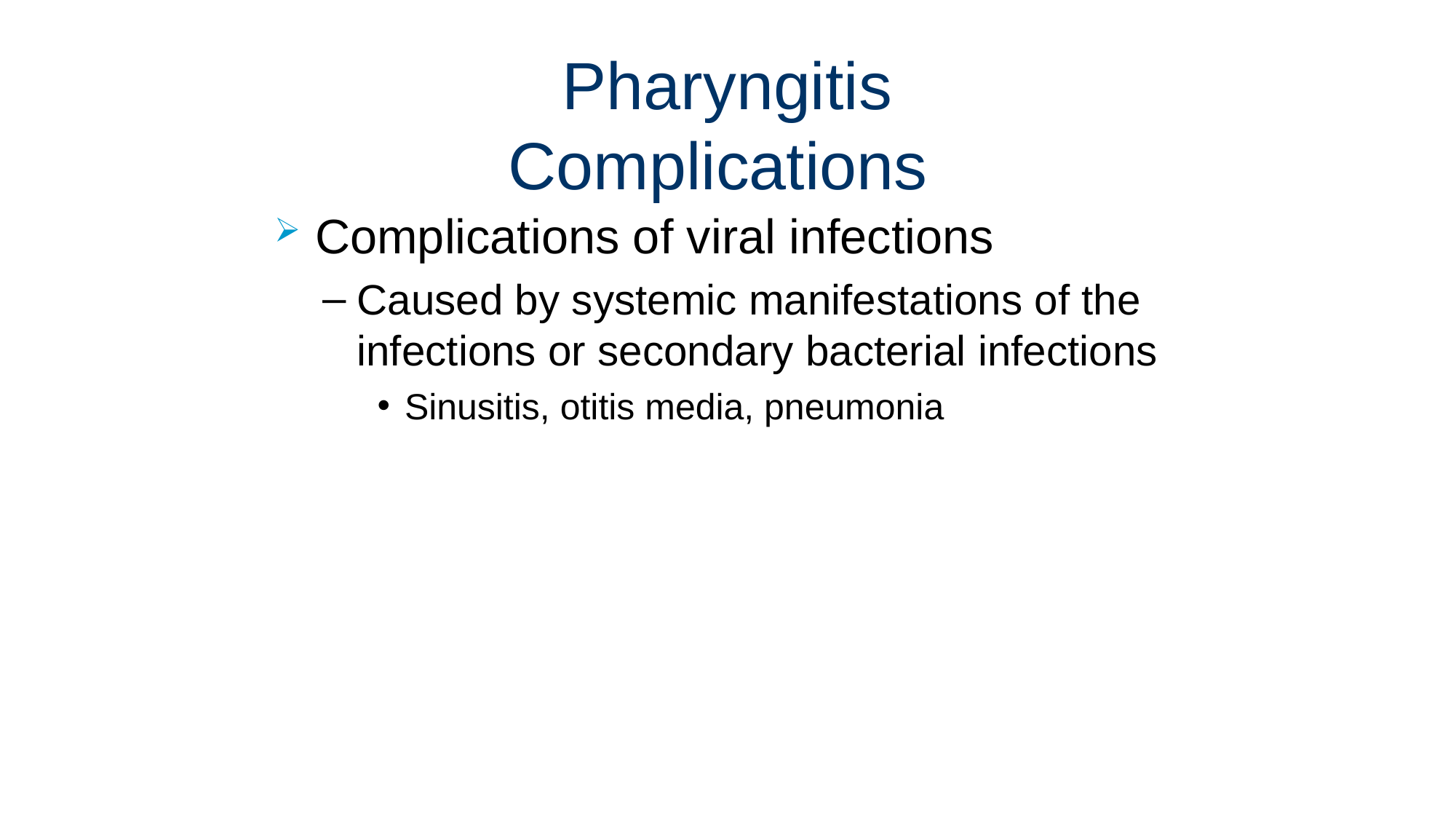

# Pharyngitis Complications
Complications of viral infections
Caused by systemic manifestations of the infections or secondary bacterial infections
Sinusitis, otitis media, pneumonia